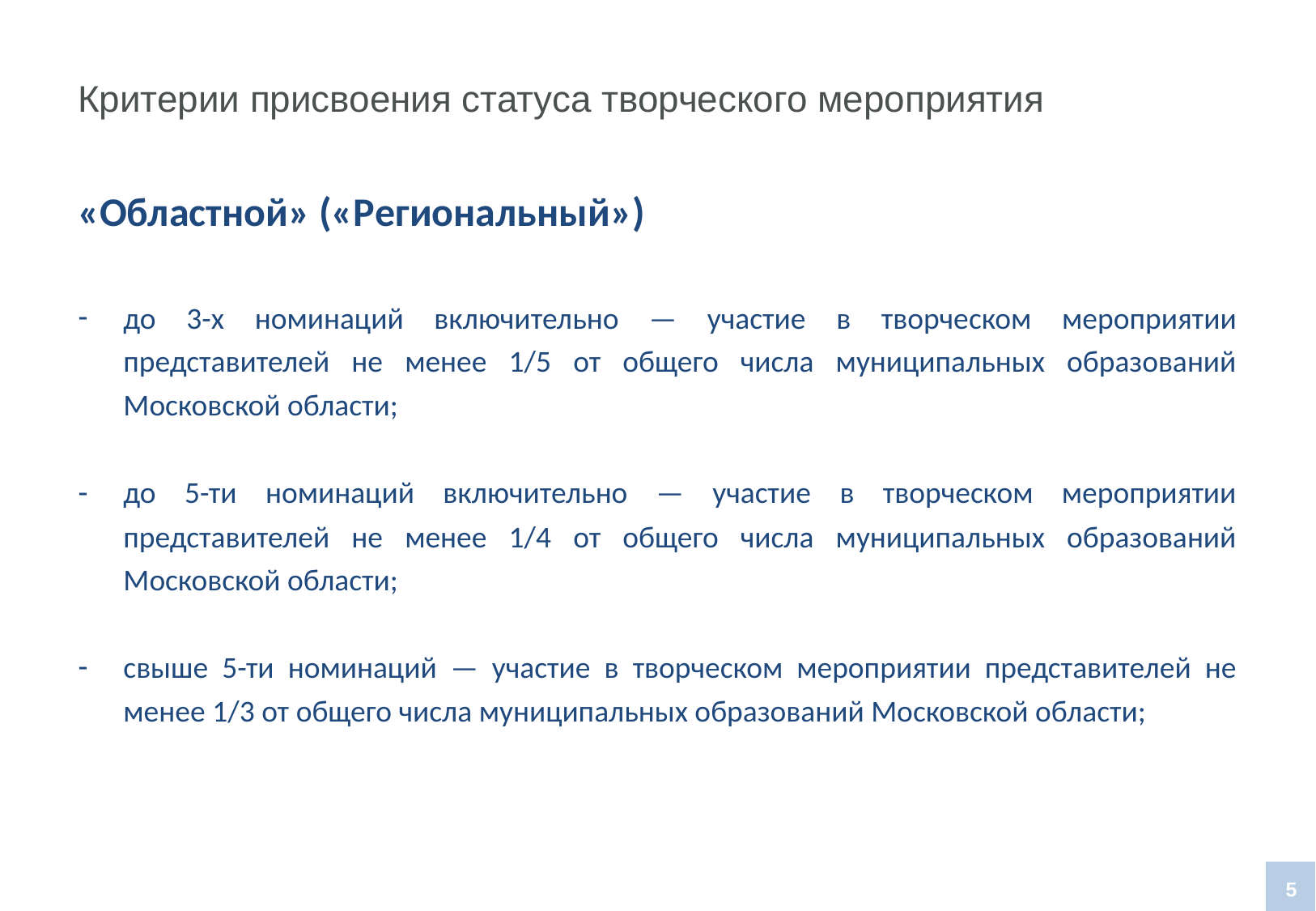

# Критерии присвоения статуса творческого мероприятия
«Областной» («Региональный»)

до 3-х номинаций включительно — участие в творческом мероприятии представителей не менее 1/5 от общего числа муниципальных образований Московской области;

до 5-ти номинаций включительно — участие в творческом мероприятии представителей не менее 1/4 от общего числа муниципальных образований Московской области;

свыше 5-ти номинаций — участие в творческом мероприятии представителей не менее 1/3 от общего числа муниципальных образований Московской области;

5